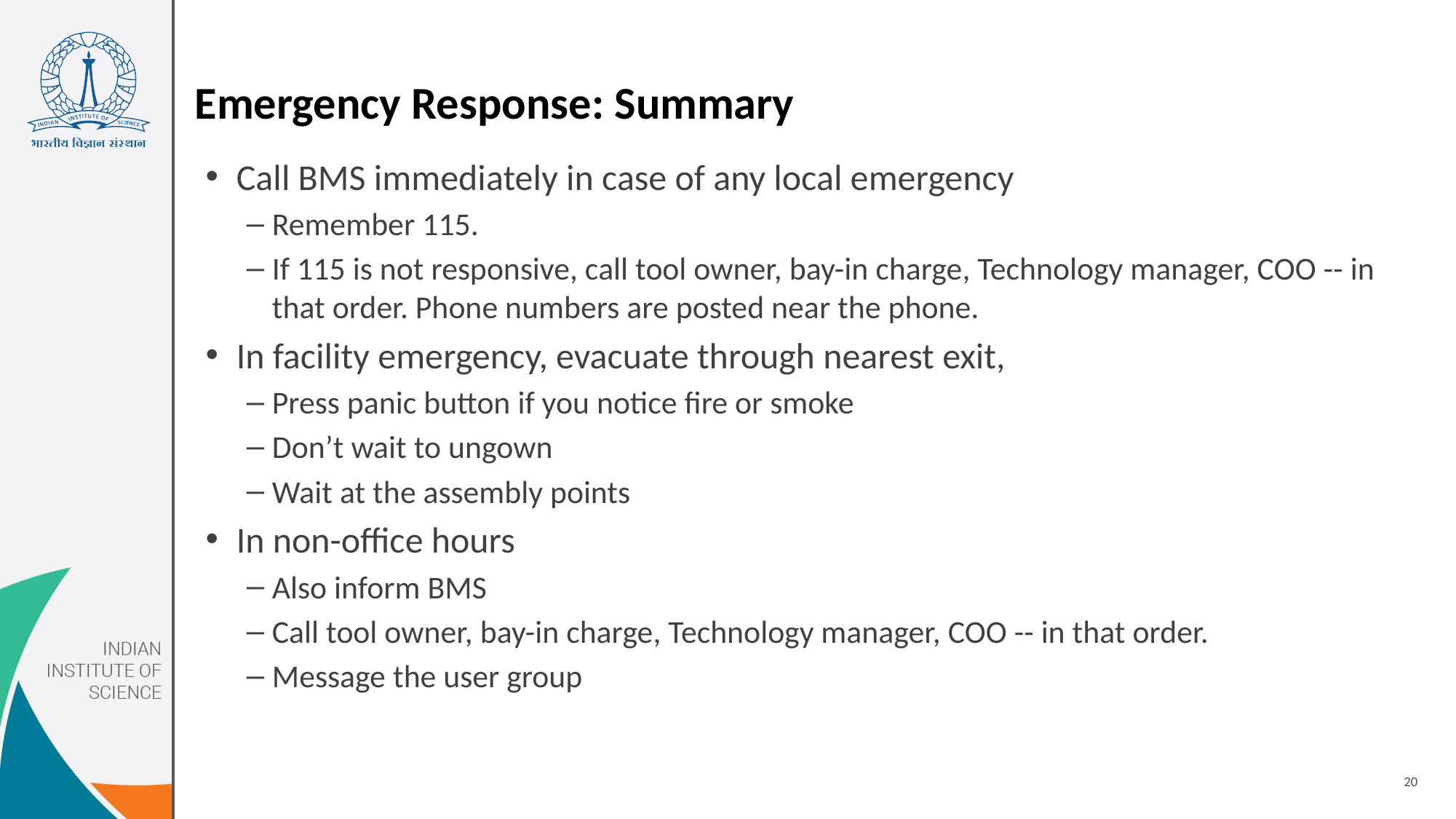

# Emergency Response: Summary
Call BMS immediately in case of any local emergency
Remember 115.
If 115 is not responsive, call tool owner, bay-in charge, Technology manager, COO -- in that order. Phone numbers are posted near the phone.
In facility emergency, evacuate through nearest exit,
Press panic button if you notice fire or smoke
Don’t wait to ungown
Wait at the assembly points
In non-office hours
Also inform BMS
Call tool owner, bay-in charge, Technology manager, COO -- in that order.
Message the user group
20